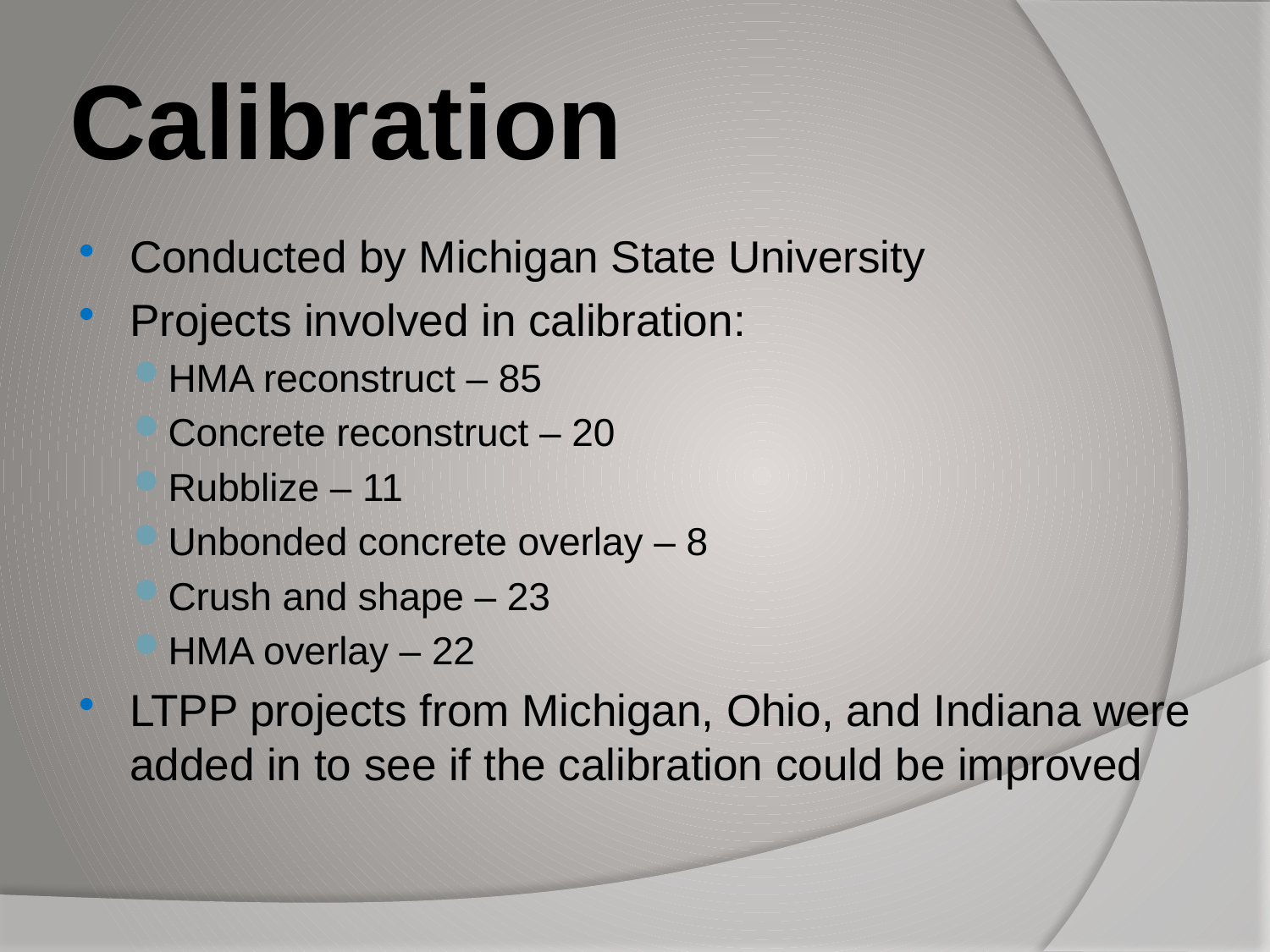

# Calibration
Conducted by Michigan State University
Projects involved in calibration:
HMA reconstruct – 85
Concrete reconstruct – 20
Rubblize – 11
Unbonded concrete overlay – 8
Crush and shape – 23
HMA overlay – 22
LTPP projects from Michigan, Ohio, and Indiana were added in to see if the calibration could be improved